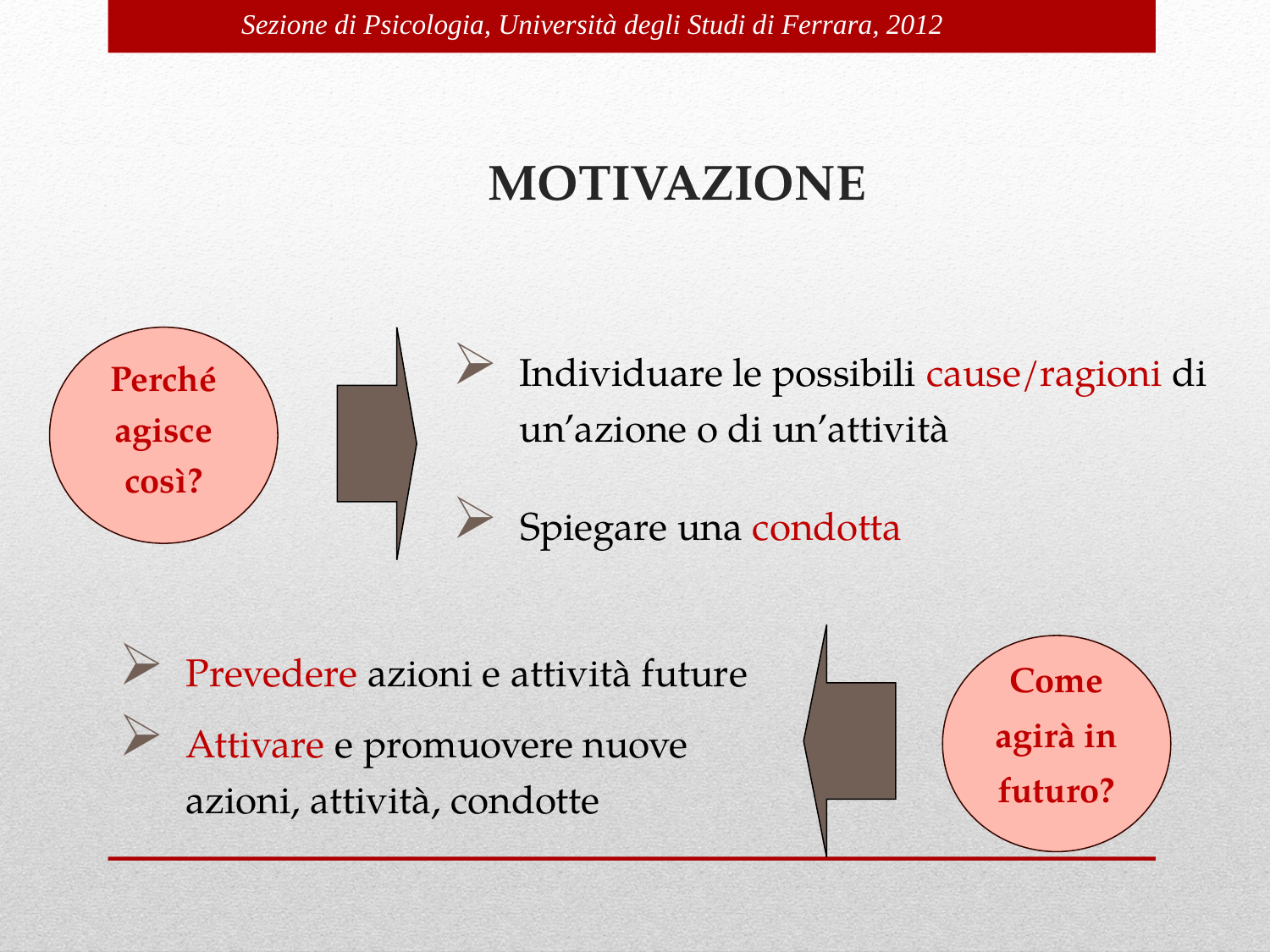

MOTIVAZIONE

Individuare le possibili cause/ragioni di un’azione o di un’attività
Perché agisce così?

Spiegare una condotta

Prevedere azioni e attività future

Come agirà in futuro?
Attivare e promuovere nuove azioni, attività, condotte